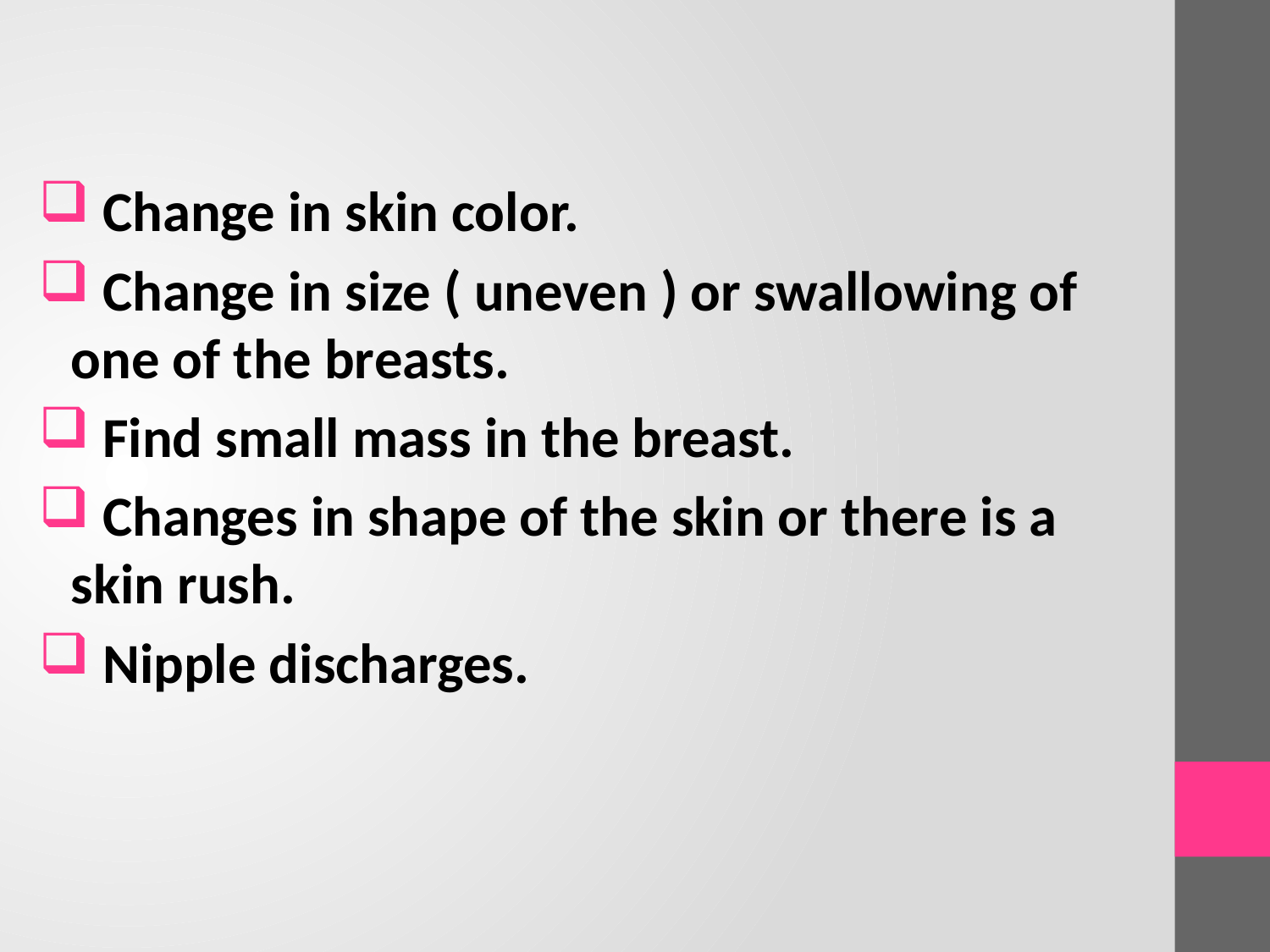

Change in skin color.
 Change in size ( uneven ) or swallowing of one of the breasts.
 Find small mass in the breast.
 Changes in shape of the skin or there is a skin rush.
 Nipple discharges.